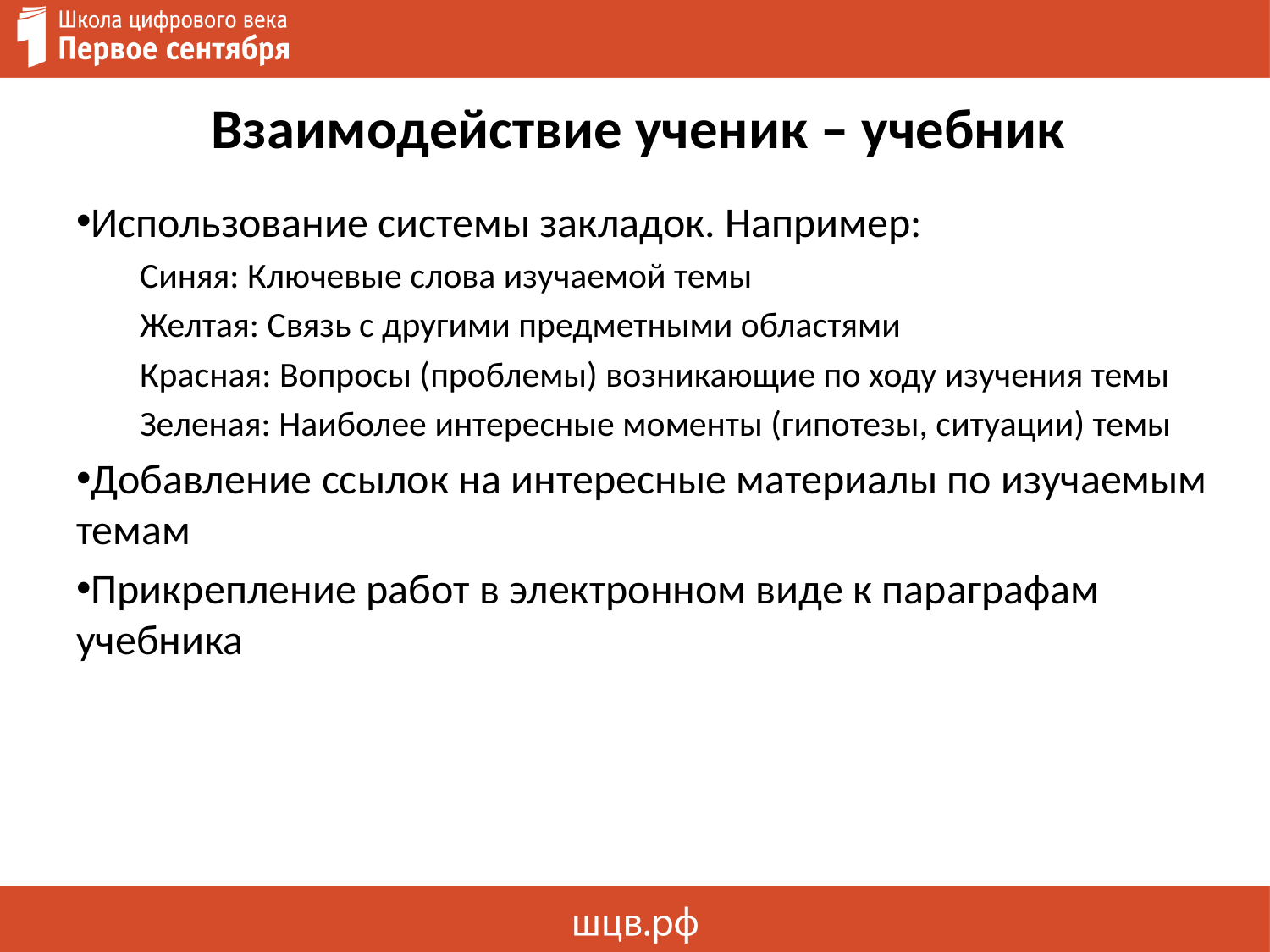

Взаимодействие ученик – учебник

Использование системы закладок. Например:
Синяя: Ключевые слова изучаемой темы
Желтая: Связь с другими предметными областями
Красная: Вопросы (проблемы) возникающие по ходу изучения темы
Зеленая: Наиболее интересные моменты (гипотезы, ситуации) темы
Добавление ссылок на интересные материалы по изучаемым темам
Прикрепление работ в электронном виде к параграфам учебника